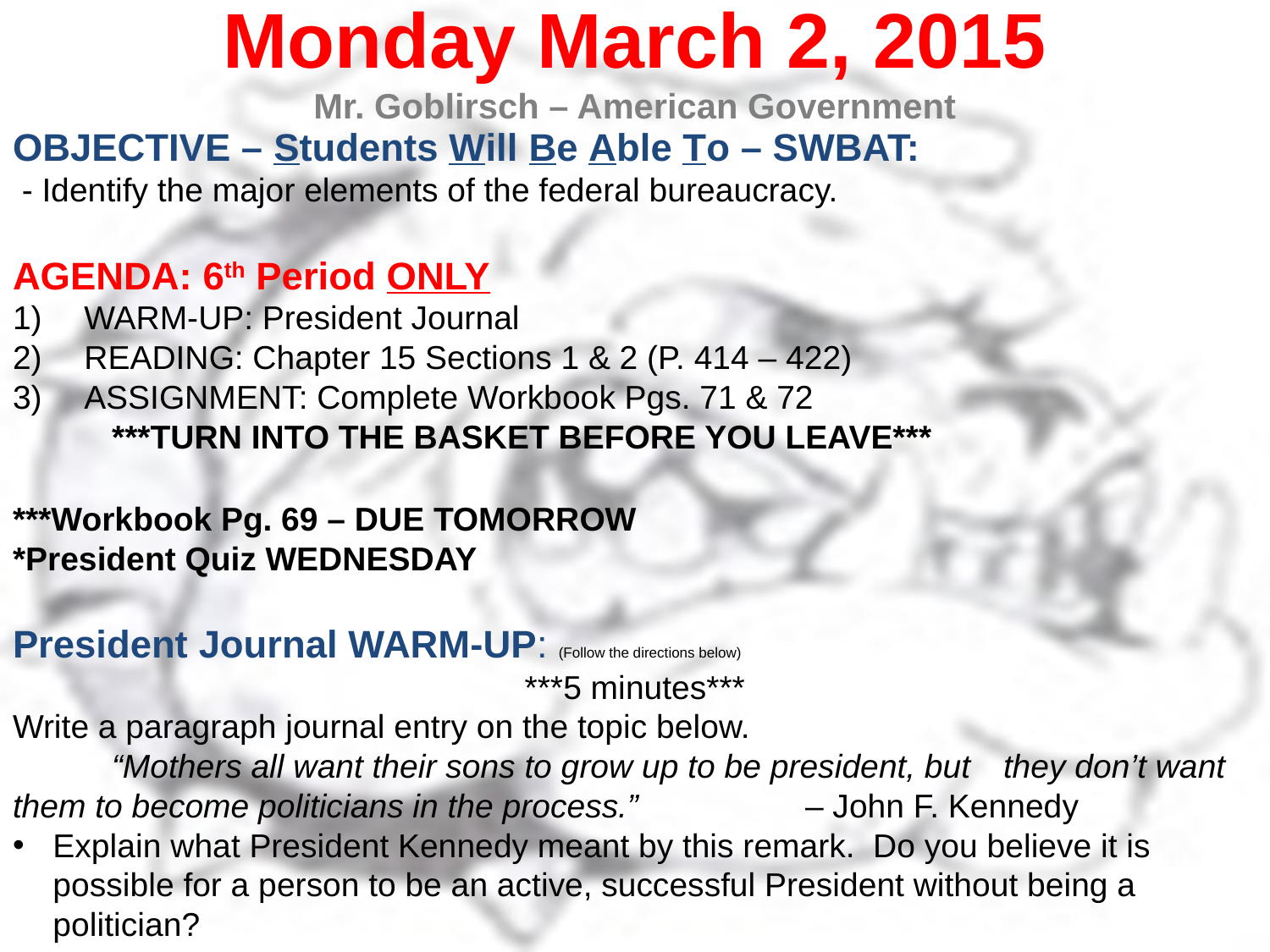

Monday March 2, 2015
Mr. Goblirsch – American Government
OBJECTIVE – Students Will Be Able To – SWBAT:
 - Identify the major elements of the federal bureaucracy.

AGENDA: 6th Period ONLY
WARM-UP: President Journal
READING: Chapter 15 Sections 1 & 2 (P. 414 – 422)
ASSIGNMENT: Complete Workbook Pgs. 71 & 72
	***TURN INTO THE BASKET BEFORE YOU LEAVE***

***Workbook Pg. 69 – DUE TOMORROW
*President Quiz WEDNESDAY

President Journal WARM-UP: (Follow the directions below)
***5 minutes***
Write a paragraph journal entry on the topic below.
	“Mothers all want their sons to grow up to be president, but 	they don’t want them to become politicians in the process.”               	– John F. Kennedy
Explain what President Kennedy meant by this remark.  Do you believe it is possible for a person to be an active, successful President without being a politician?